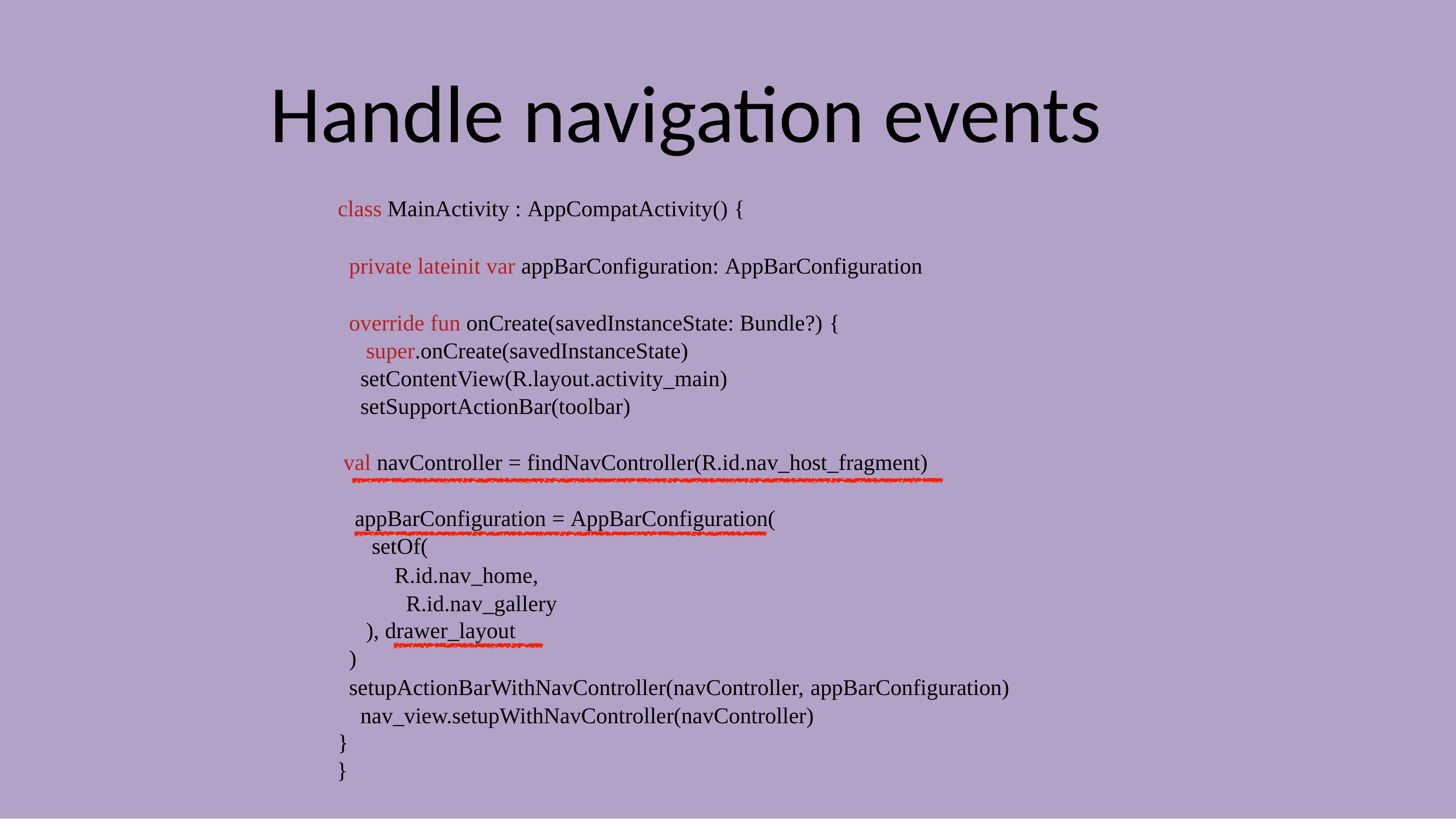

Handle navigation events
class MainActivity : AppCompatActivity() {

private lateinit var appBarConfiguration: AppBarConfiguration

override fun onCreate(savedInstanceState: Bundle?) {  super.onCreate(savedInstanceState)  setContentView(R.layout.activity_main)  setSupportActionBar(toolbar)
val navController = findNavController(R.id.nav_host_fragment)  appBarConfiguration = AppBarConfiguration(
setOf(
R.id.nav_home,  R.id.nav_gallery
), drawer_layout
)
setupActionBarWithNavController(navController, appBarConfiguration)  nav_view.setupWithNavController(navController)
}
}